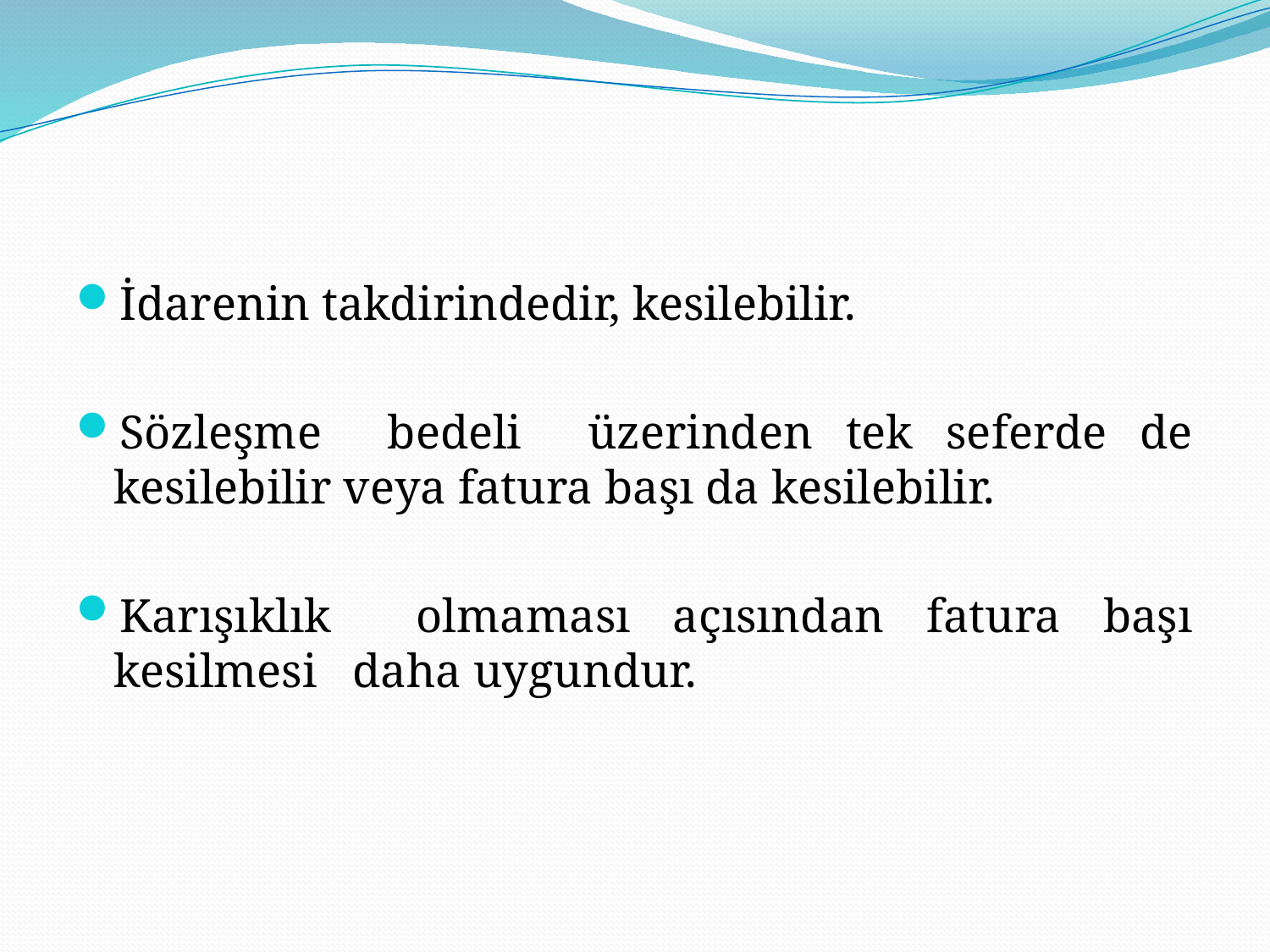

İdarenin takdirindedir, kesilebilir.

Sözleşme  bedeli  üzerinden tek seferde de kesilebilir veya fatura başı da kesilebilir.

Karışıklık  olmaması açısından fatura başı kesilmesi   daha uygundur.